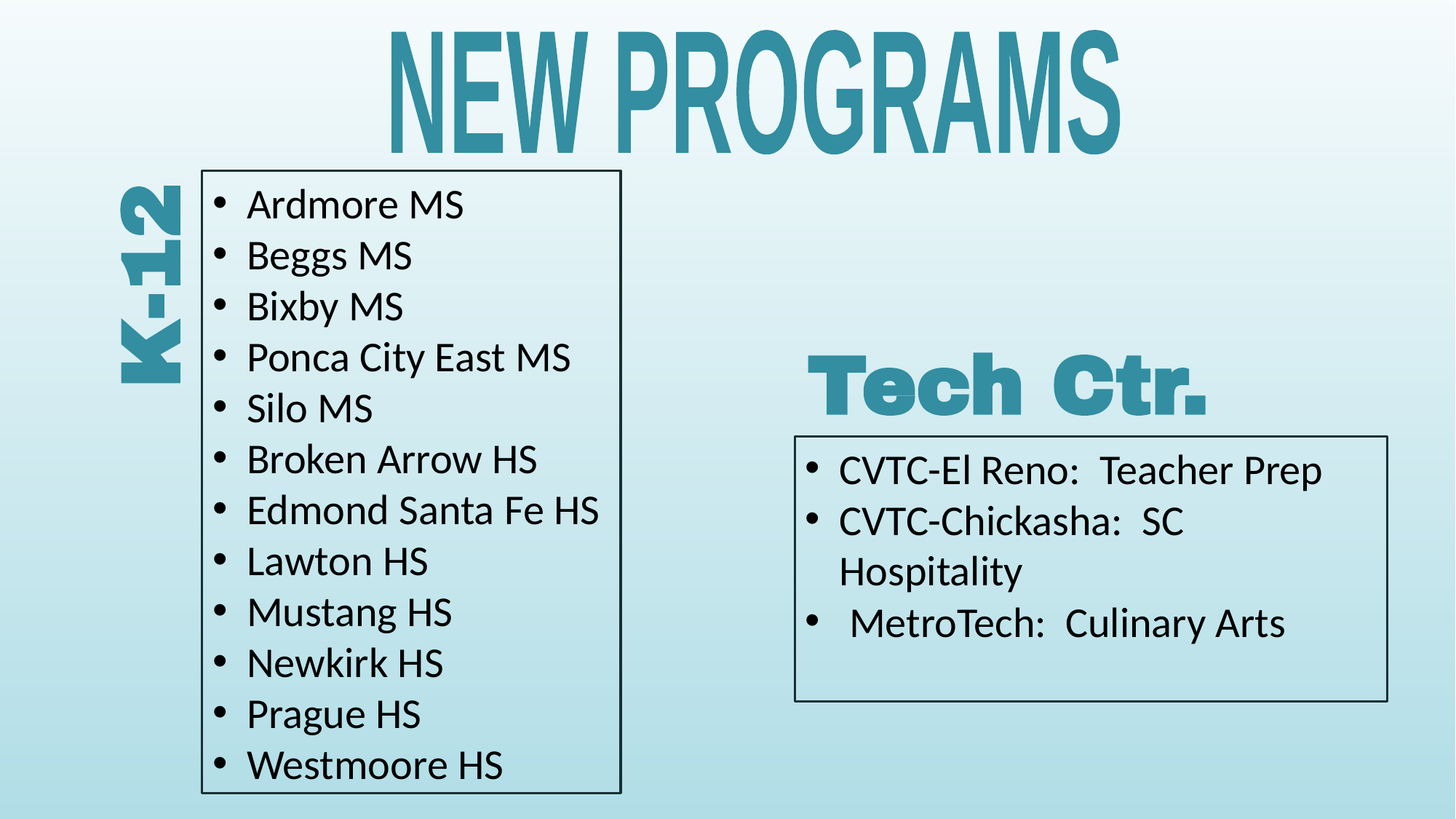

NEW PROGRAMS
Ardmore MS
Beggs MS
Bixby MS
Ponca City East MS
Silo MS
Broken Arrow HS
Edmond Santa Fe HS
Lawton HS
Mustang HS
Newkirk HS
Prague HS
Westmoore HS
K-12
Tech Ctr.
CVTC-El Reno:  Teacher Prep
CVTC-Chickasha:  SC Hospitality
 MetroTech:  Culinary Arts